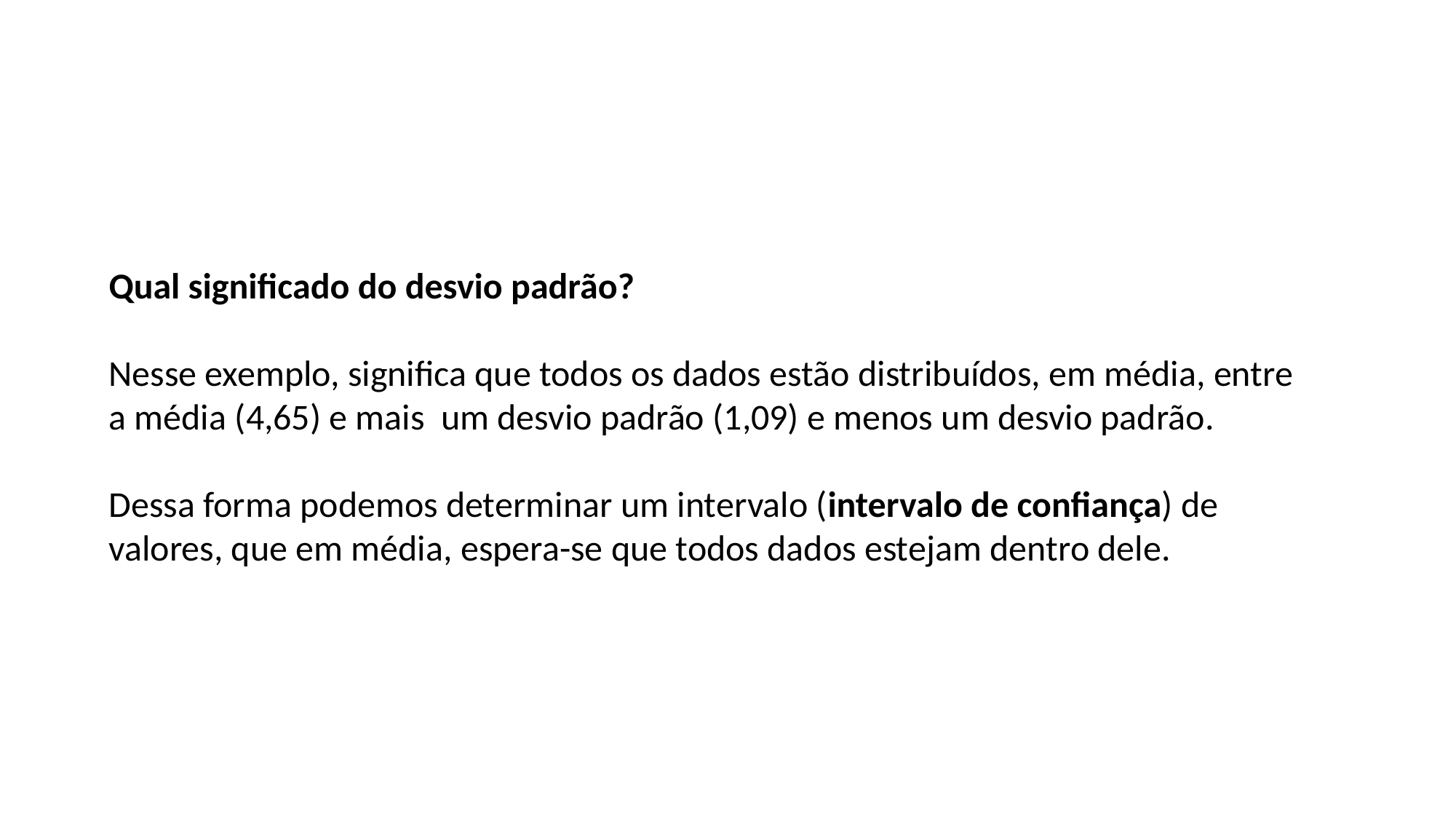

Qual significado do desvio padrão?

Nesse exemplo, significa que todos os dados estão distribuídos, em média, entre  a média (4,65) e mais  um desvio padrão (1,09) e menos um desvio padrão.

Dessa forma podemos determinar um intervalo (intervalo de confiança) de valores, que em média, espera-se que todos dados estejam dentro dele.